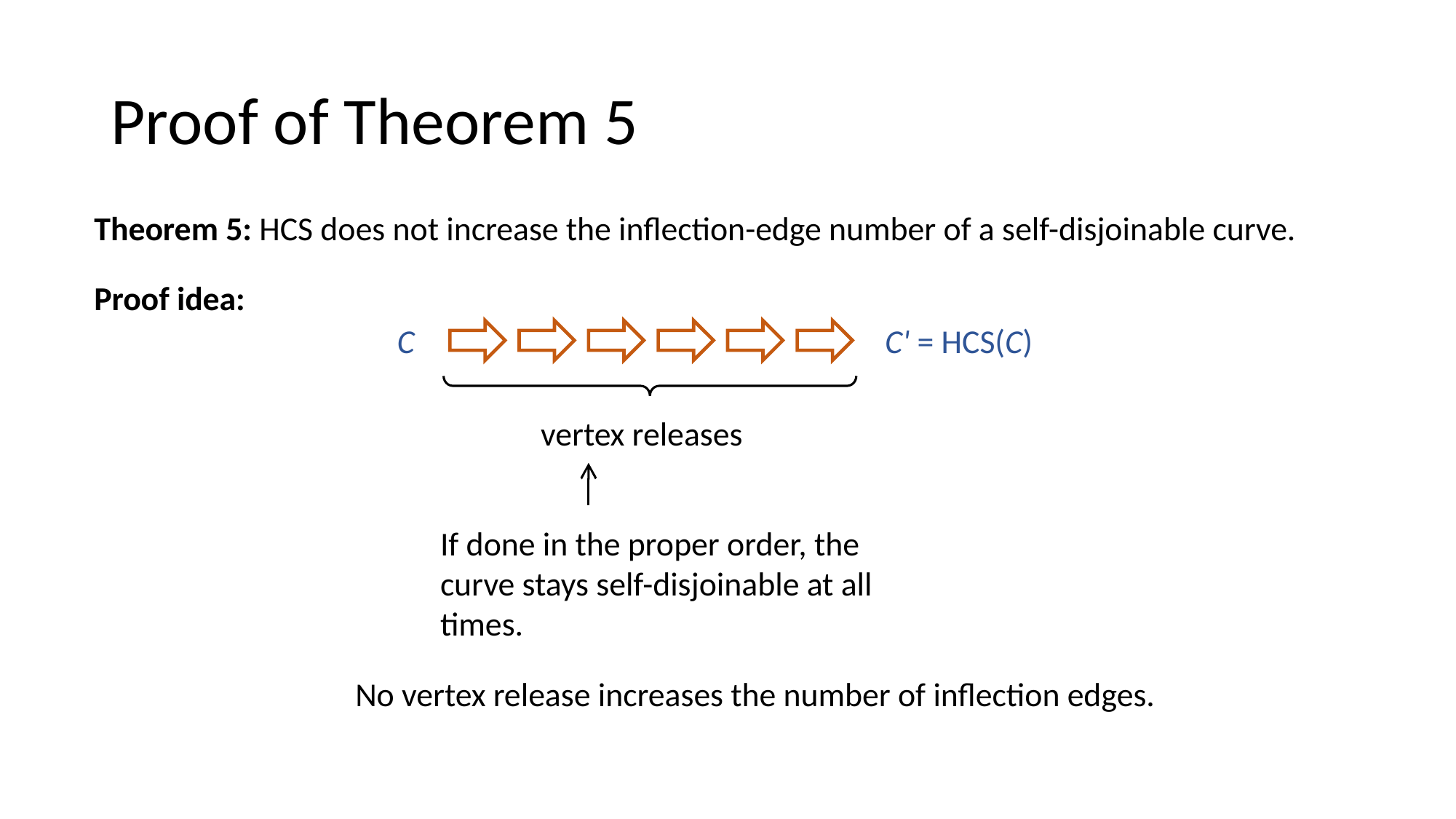

# Proof of Theorem 5
Theorem 5: HCS does not increase the inflection-edge number of a self-disjoinable curve.
Proof idea:

C
C' = HCS(C)

vertex releases
If done in the proper order, the curve stays self-disjoinable at all times.
No vertex release increases the number of inflection edges.